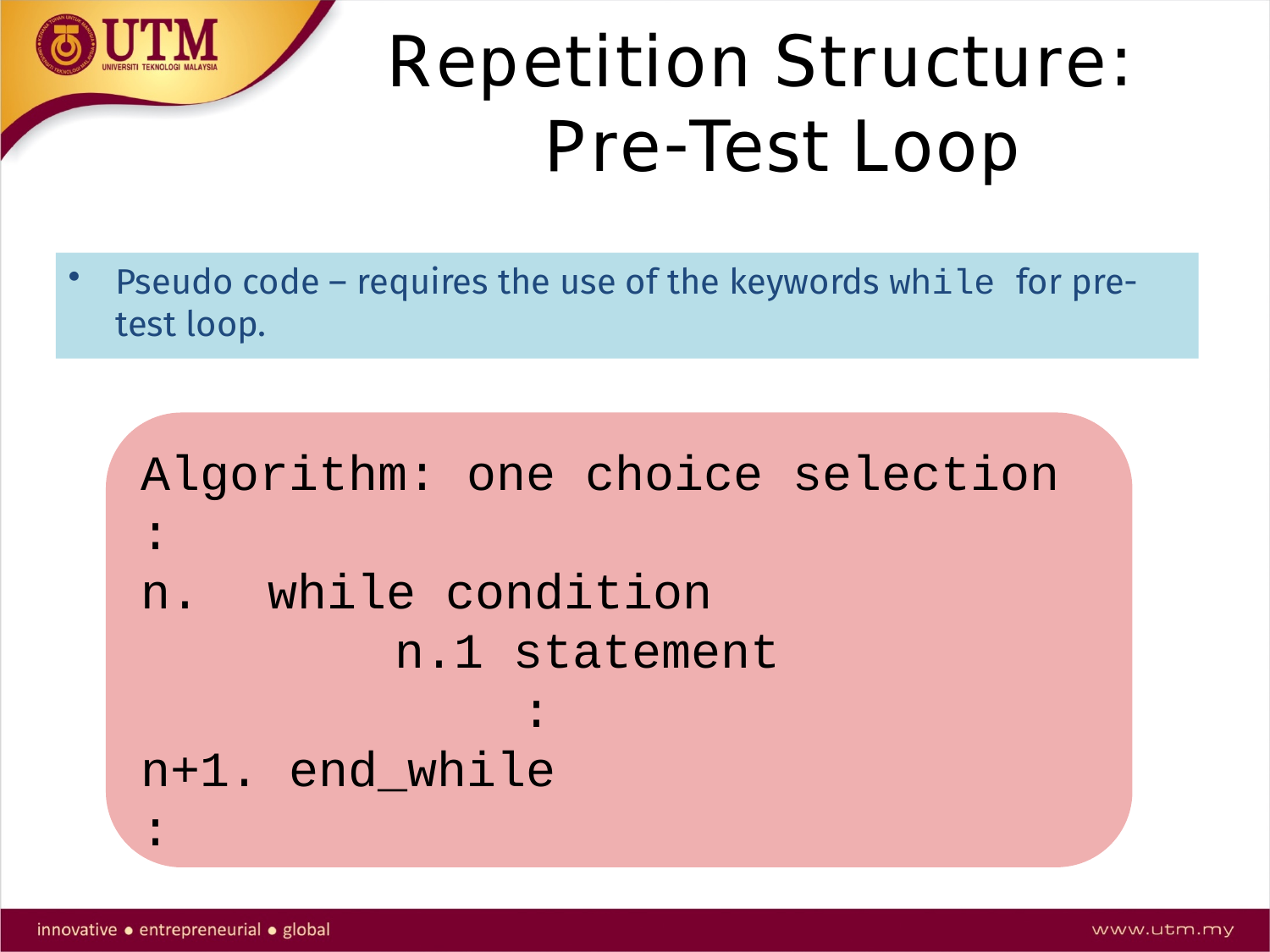

# Repetition Structure: Pre-Test Loop
Pseudo code – requires the use of the keywords while for pre-test loop.

Algorithm: one choice selection
:
n. 	while condition
		n.1 statement
			:
n+1. end_while
: